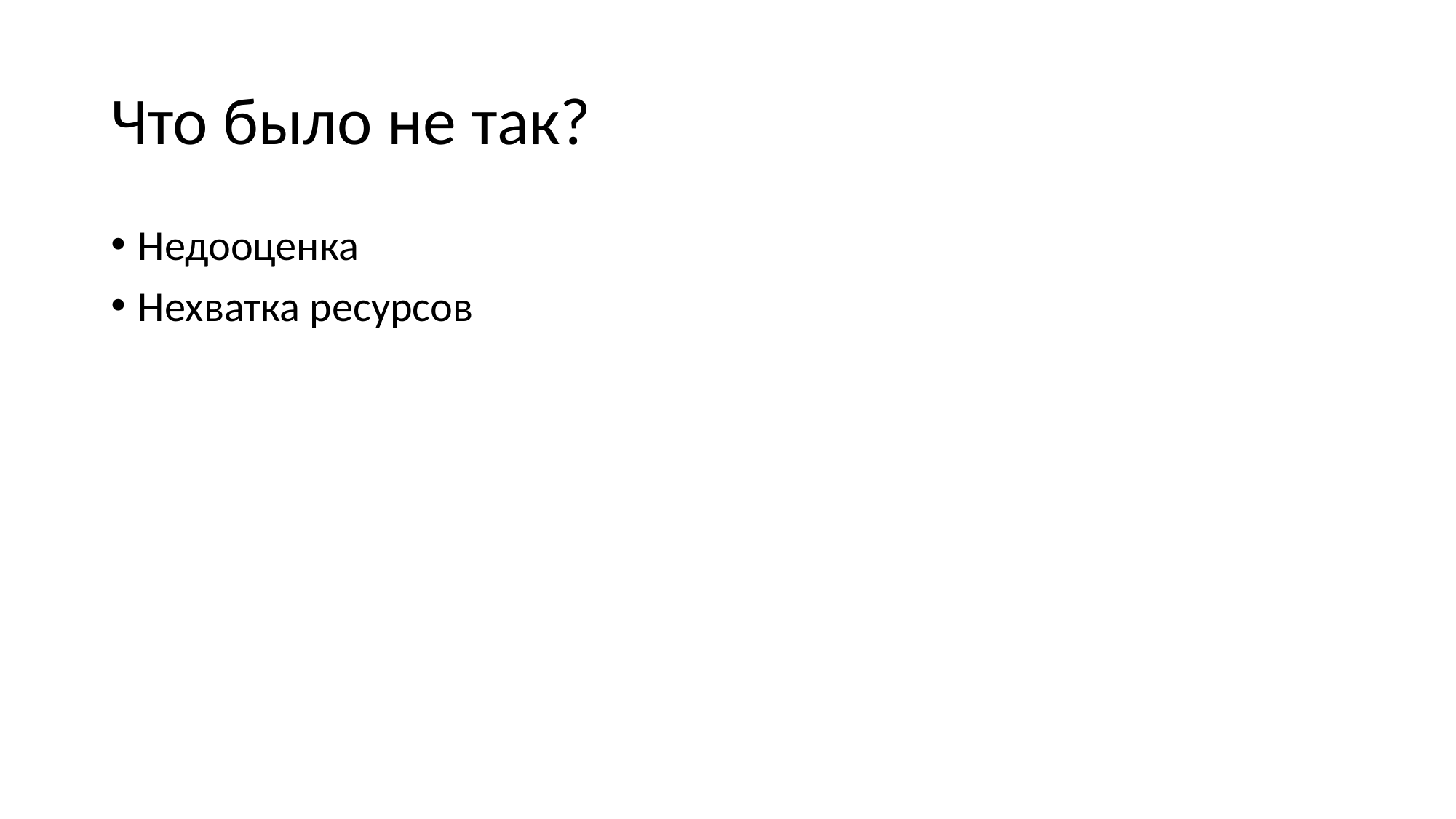

# Что было не так?
Недооценка
Нехватка ресурсов